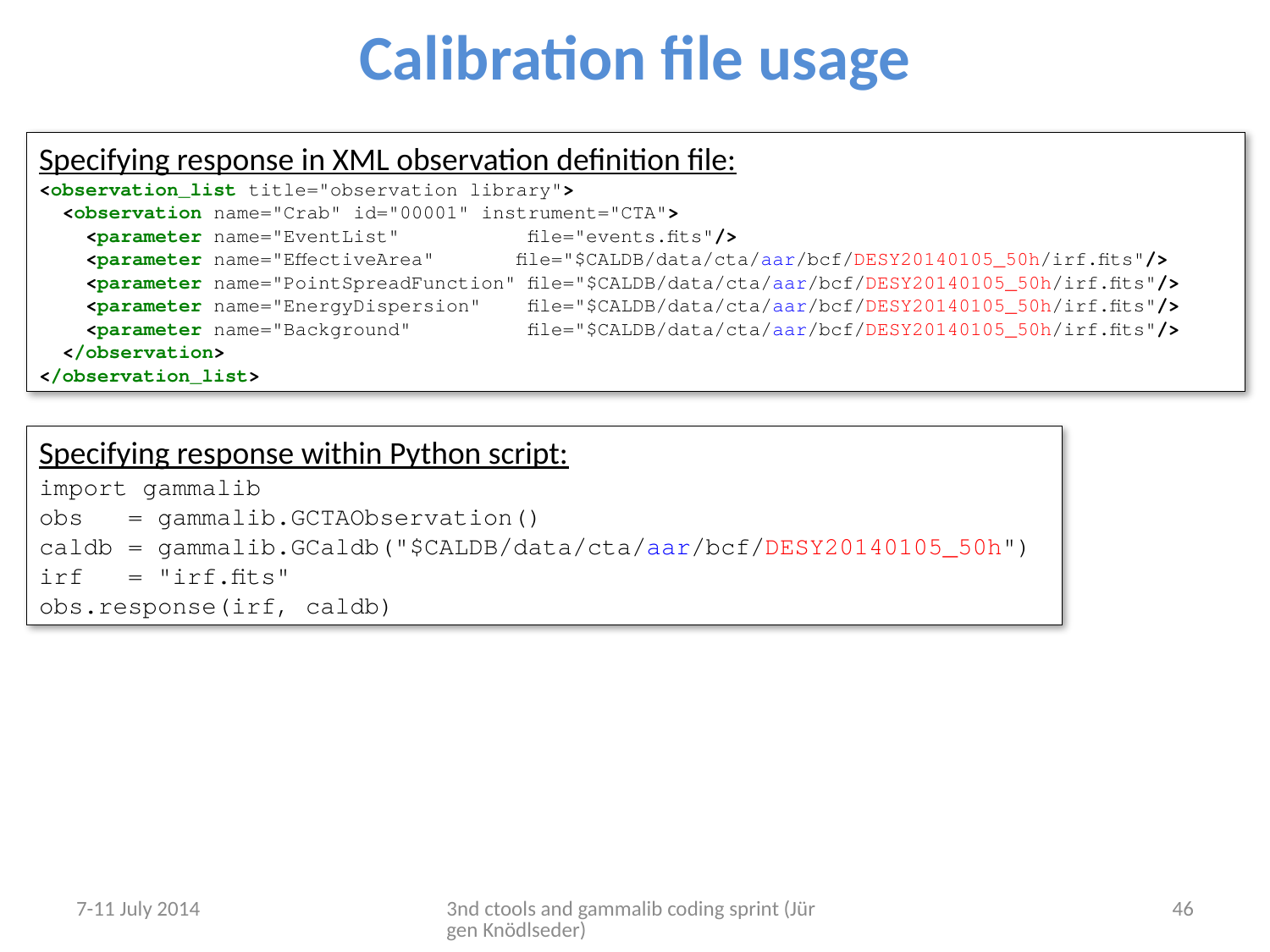

# Calibration file usage
Specifying response in XML observation definition file:
<observation_list title="observation library">
  <observation name="Crab" id="00001" instrument="CTA">
    <parameter name="EventList"           file="events.fits"/>
    <parameter name="EffectiveArea"       file="$CALDB/data/cta/aar/bcf/DESY20140105_50h/irf.fits"/>
    <parameter name="PointSpreadFunction" file="$CALDB/data/cta/aar/bcf/DESY20140105_50h/irf.fits"/>
    <parameter name="EnergyDispersion"    file="$CALDB/data/cta/aar/bcf/DESY20140105_50h/irf.fits"/>
    <parameter name="Background"          file="$CALDB/data/cta/aar/bcf/DESY20140105_50h/irf.fits"/>
  </observation>
</observation_list>
Specifying response within Python script:
import gammalib
obs   = gammalib.GCTAObservation()
caldb = gammalib.GCaldb("$CALDB/data/cta/aar/bcf/DESY20140105_50h")
irf   = "irf.fits"
obs.response(irf, caldb)
7-11 July 2014
3nd ctools and gammalib coding sprint (Jürgen Knödlseder)
46